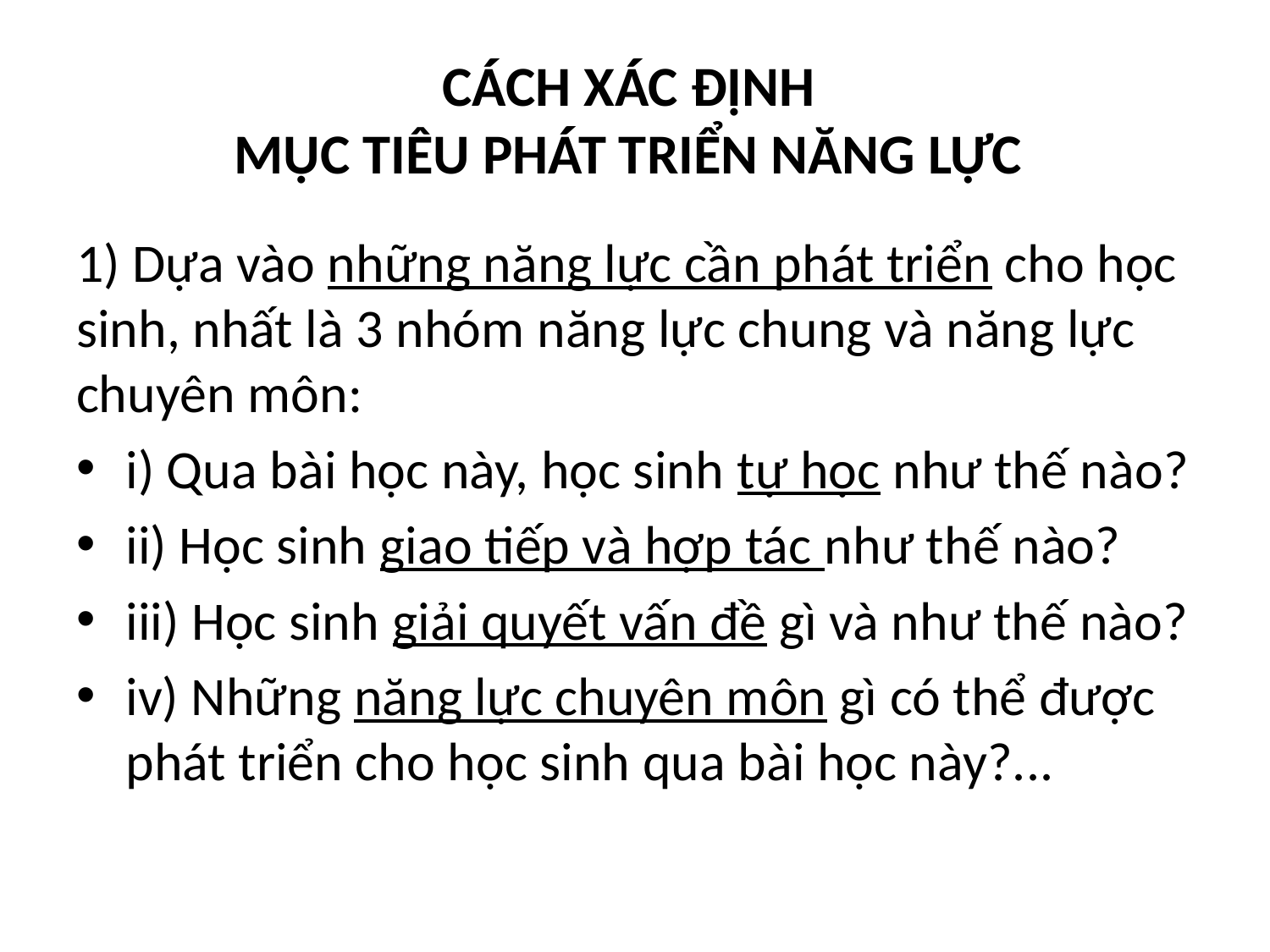

# CÁCH XÁC ĐỊNH MỤC TIÊU PHÁT TRIỂN NĂNG LỰC
1) Dựa vào những năng lực cần phát triển cho học sinh, nhất là 3 nhóm năng lực chung và năng lực chuyên môn:
i) Qua bài học này, học sinh tự học như thế nào?
ii) Học sinh giao tiếp và hợp tác như thế nào?
iii) Học sinh giải quyết vấn đề gì và như thế nào?
iv) Những năng lực chuyên môn gì có thể được phát triển cho học sinh qua bài học này?...